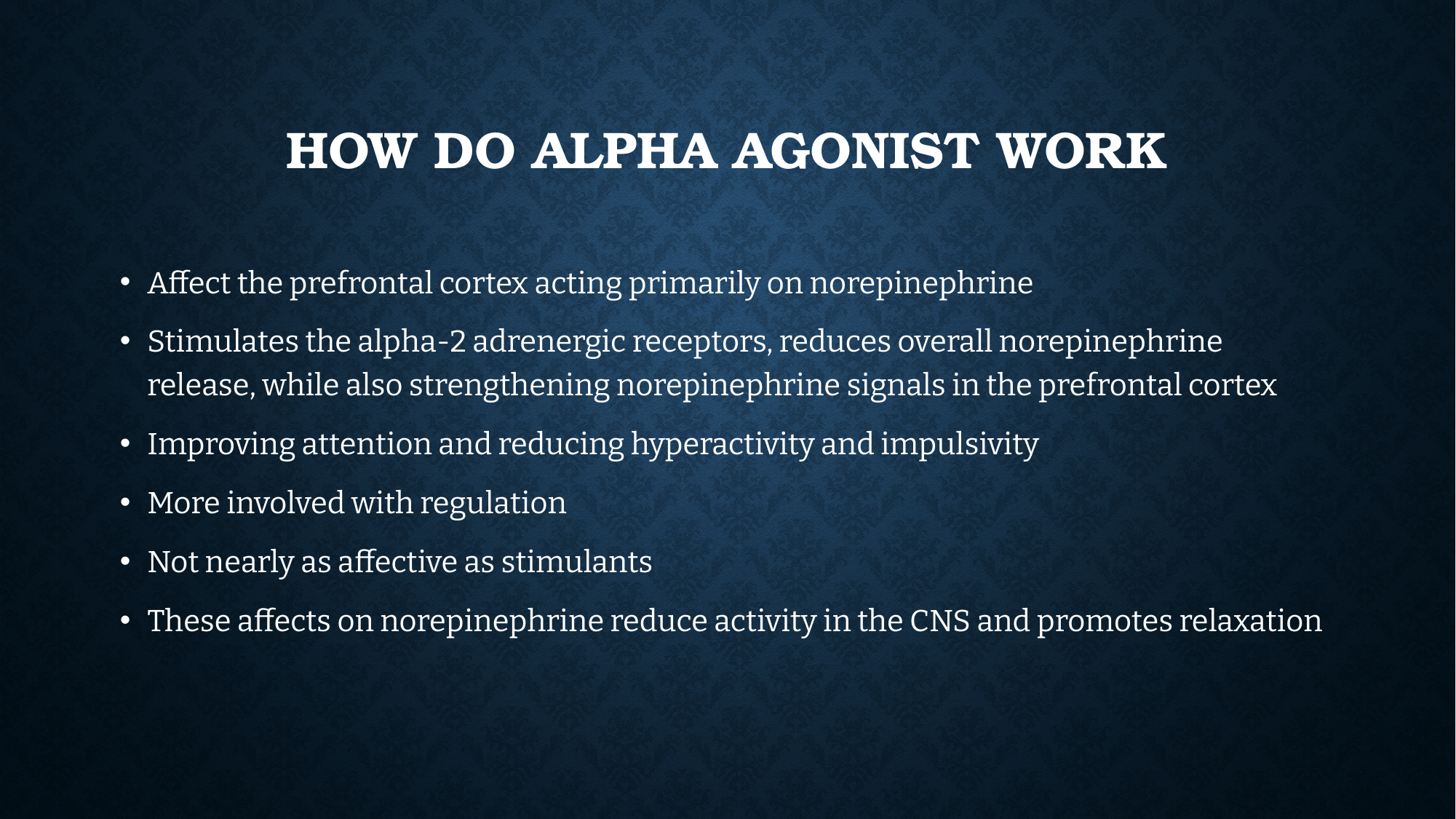

# How Do Alpha Agonist Work
Affect the prefrontal cortex acting primarily on norepinephrine
Stimulates the alpha-2 adrenergic receptors, reduces overall norepinephrine release, while also strengthening norepinephrine signals in the prefrontal cortex
Improving attention and reducing hyperactivity and impulsivity
More involved with regulation
Not nearly as affective as stimulants
These affects on norepinephrine reduce activity in the CNS and promotes relaxation